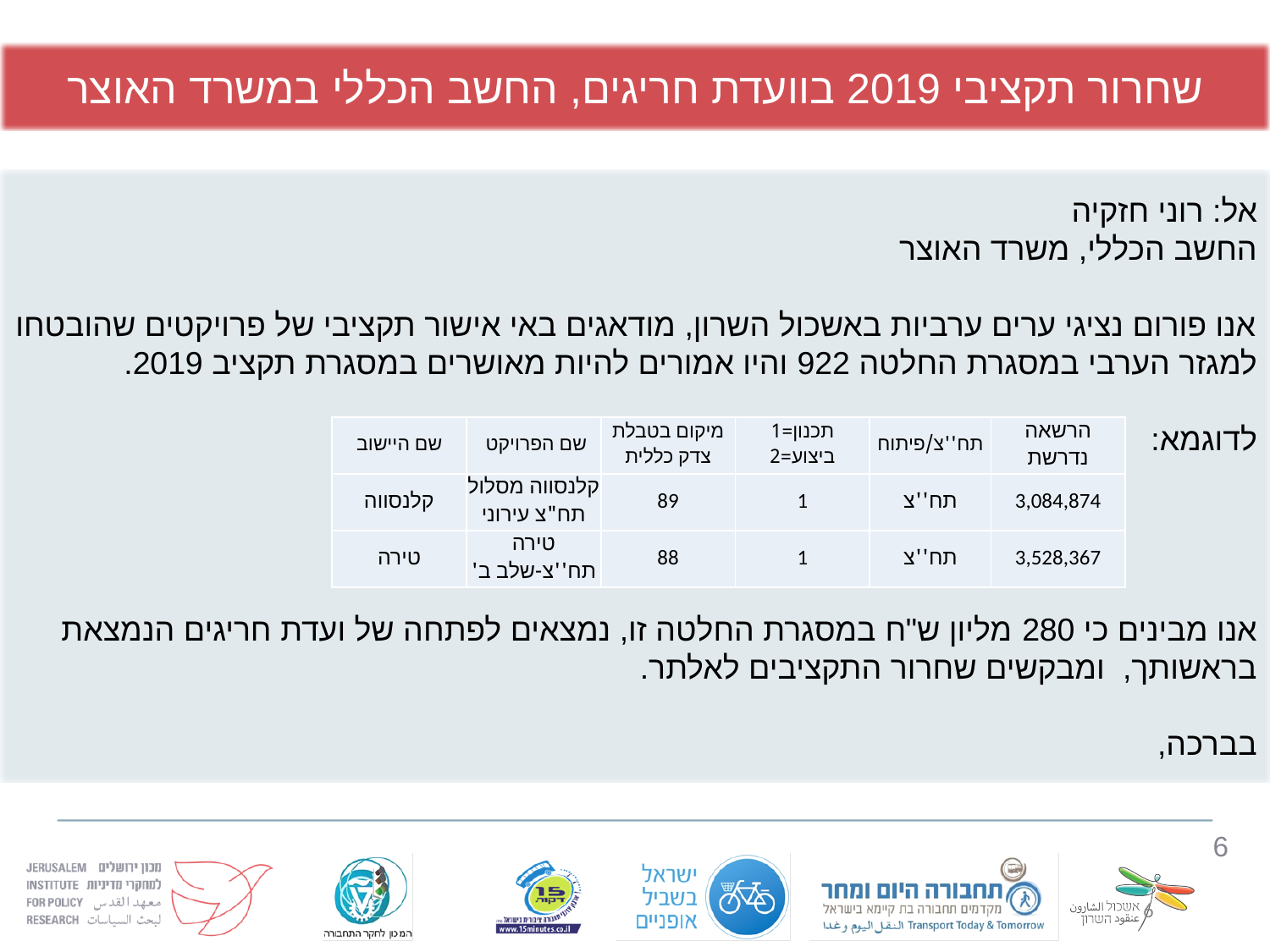

שחרור תקציבי 2019 בוועדת חריגים, החשב הכללי במשרד האוצר

אל: רוני חזקיה
החשב הכללי, משרד האוצר

אנו פורום נציגי ערים ערביות באשכול השרון, מודאגים באי אישור תקציבי של פרויקטים שהובטחו למגזר הערבי במסגרת החלטה 922 והיו אמורים להיות מאושרים במסגרת תקציב 2019.

לדוגמא:

אנו מבינים כי 280 מליון ש"ח במסגרת החלטה זו, נמצאים לפתחה של ועדת חריגים הנמצאת בראשותך,  ומבקשים שחרור התקציבים לאלתר.

בברכה,
| שם היישוב | שם הפרויקט | מיקום בטבלת צדק כללית | תכנון=1 ביצוע=2 | תח''צ/פיתוח | הרשאה נדרשת |
| --- | --- | --- | --- | --- | --- |
| קלנסווה | קלנסווה מסלול תח"צ עירוני | 89 | 1 | תח''צ | 3,084,874 |
| טירה | טירה תח''צ-שלב ב' | 88 | 1 | תח''צ | 3,528,367 |
6